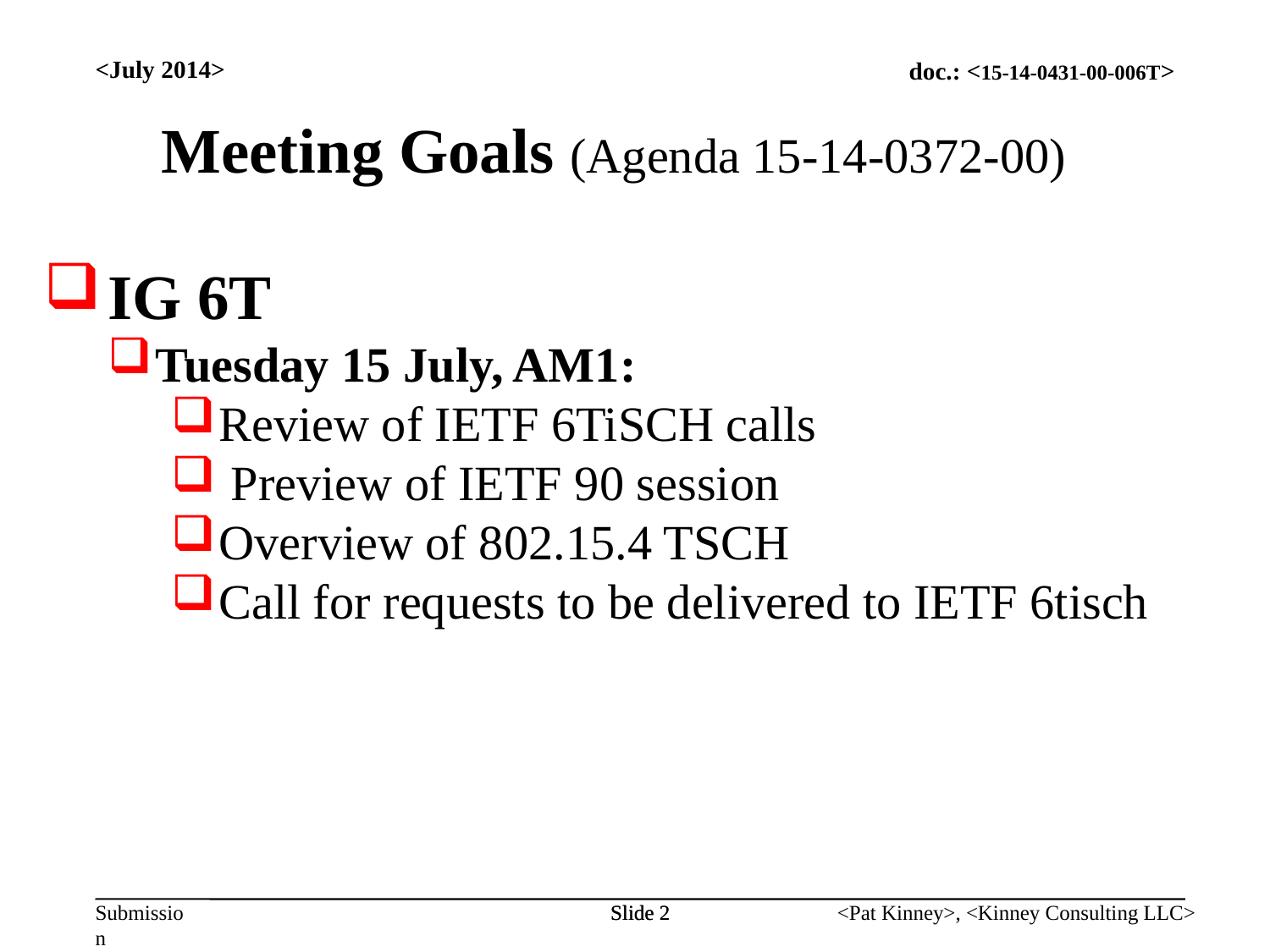

<July 2014>
Meeting Goals (Agenda 15-14-0372-00)
IG 6T
Tuesday 15 July, AM1:
Review of IETF 6TiSCH calls
 Preview of IETF 90 session
Overview of 802.15.4 TSCH
Call for requests to be delivered to IETF 6tisch
Slide 2
Slide 2
<Pat Kinney>, <Kinney Consulting LLC>